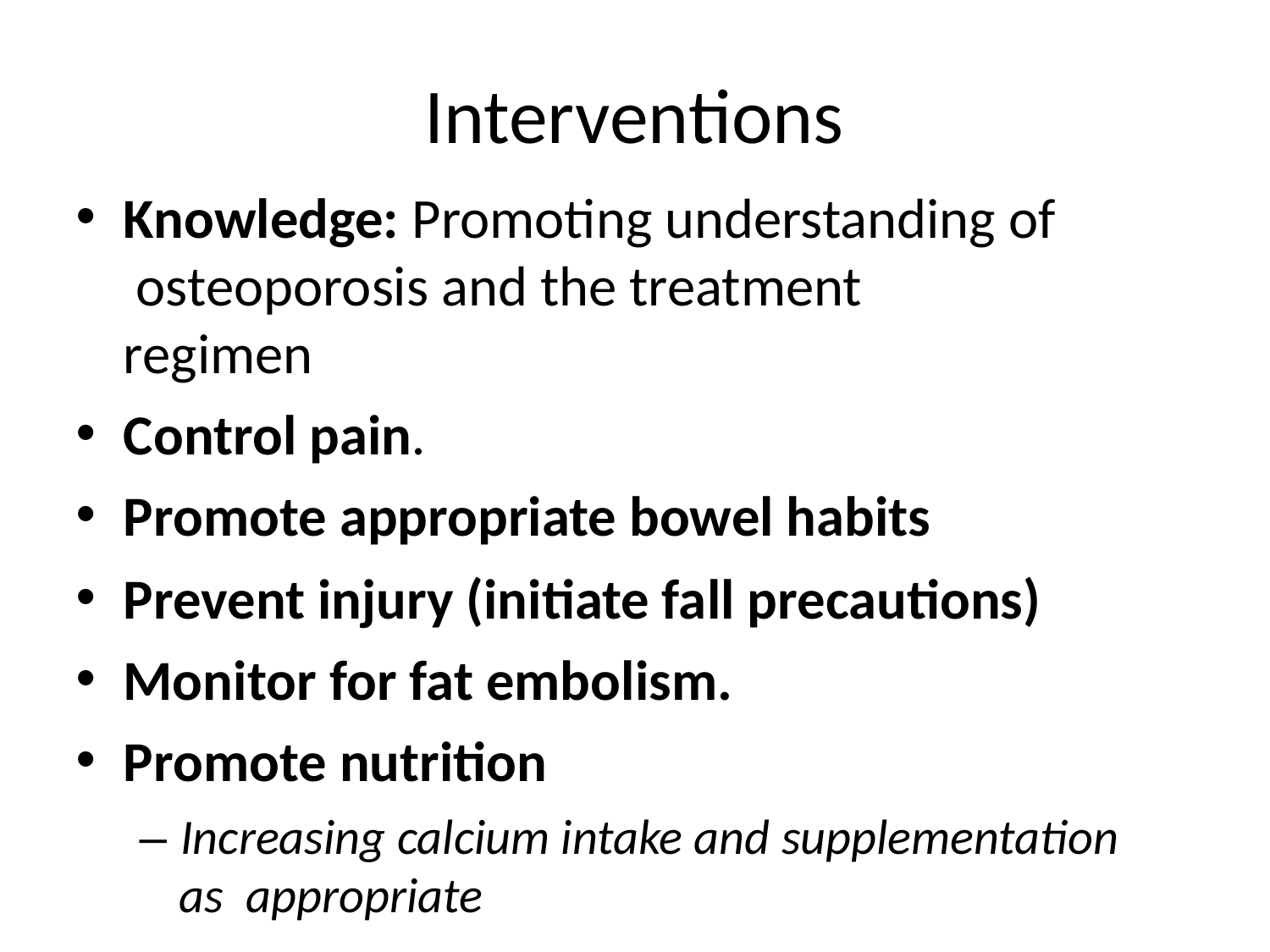

# Interventions
Knowledge: Promoting understanding of  osteoporosis and the treatment regimen
Control pain.
Promote appropriate bowel habits
Prevent injury (initiate fall precautions)
Monitor for fat embolism.
Promote nutrition
– Increasing calcium intake and supplementation as  appropriate